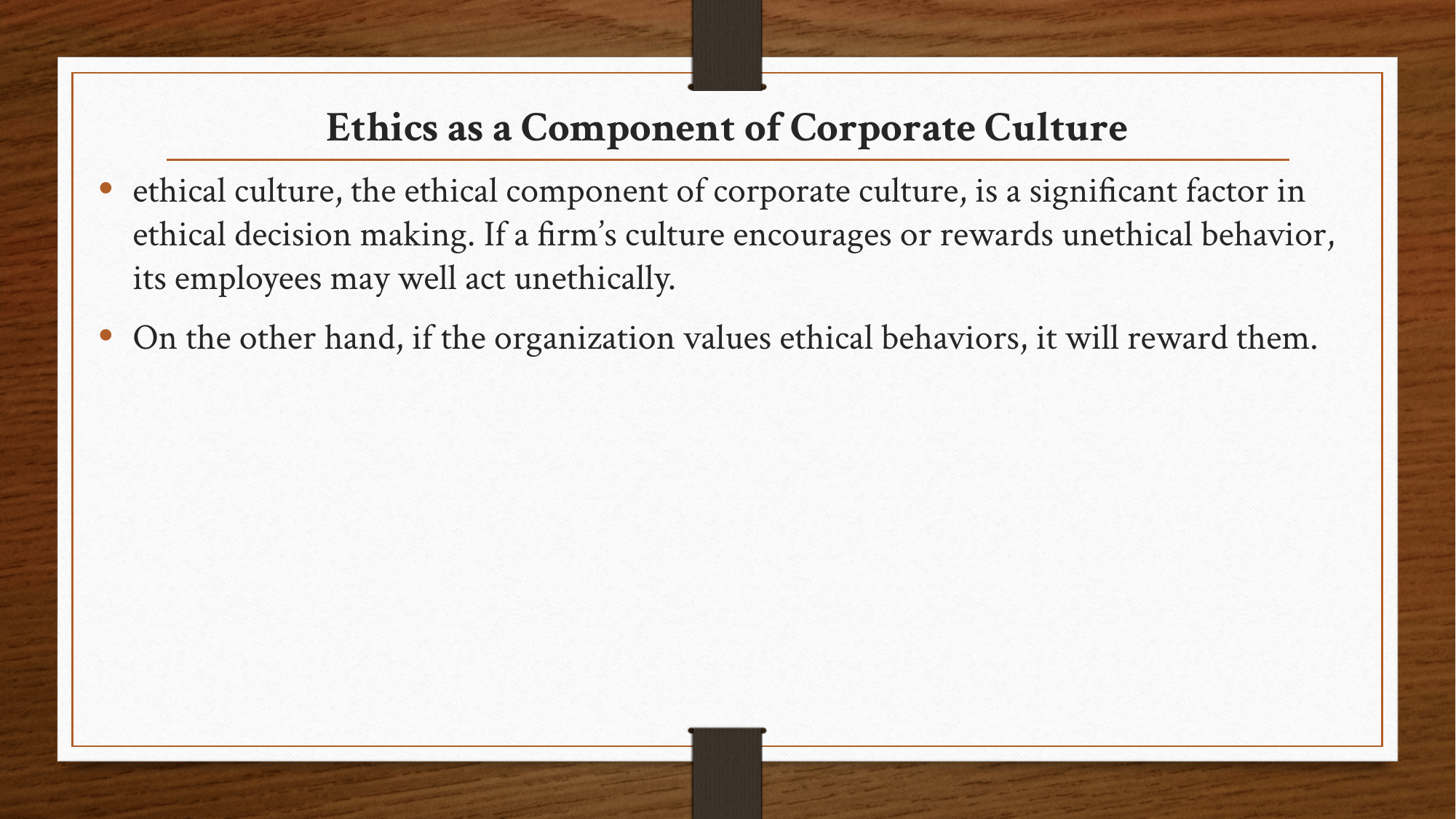

# Ethics as a Component of Corporate Culture
ethical culture, the ethical component of corporate culture, is a significant factor in ethical decision making. If a firm’s culture encourages or rewards unethical behavior, its employees may well act unethically.
On the other hand, if the organization values ethical behaviors, it will reward them.